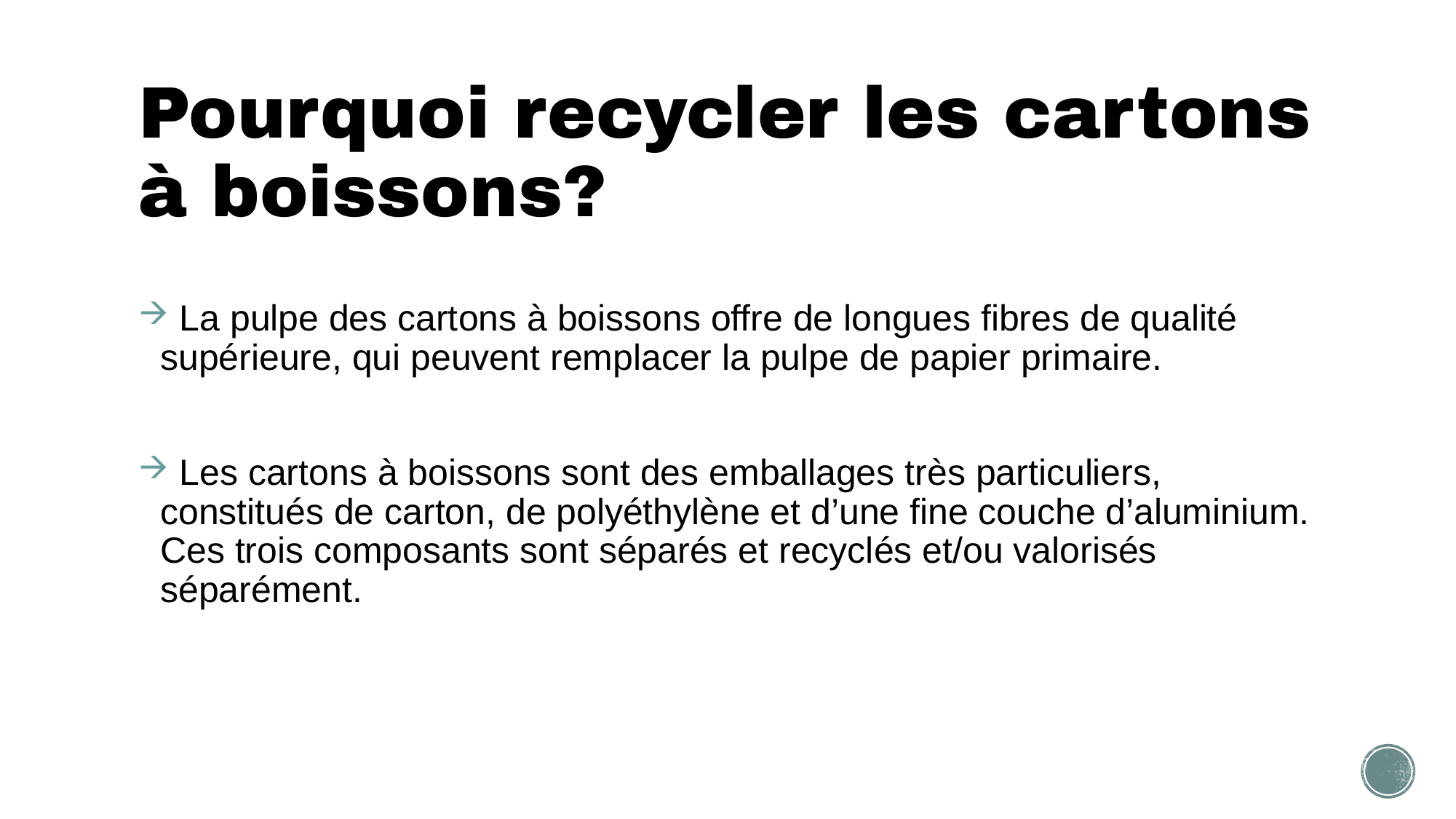

# Pourquoi recycler les cartons à boissons?
 La pulpe des cartons à boissons offre de longues fibres de qualité supérieure, qui peuvent remplacer la pulpe de papier primaire.

 Les cartons à boissons sont des emballages très particuliers, constitués de carton, de polyéthylène et d’une fine couche d’aluminium. Ces trois composants sont séparés et recyclés et/ou valorisés séparément.